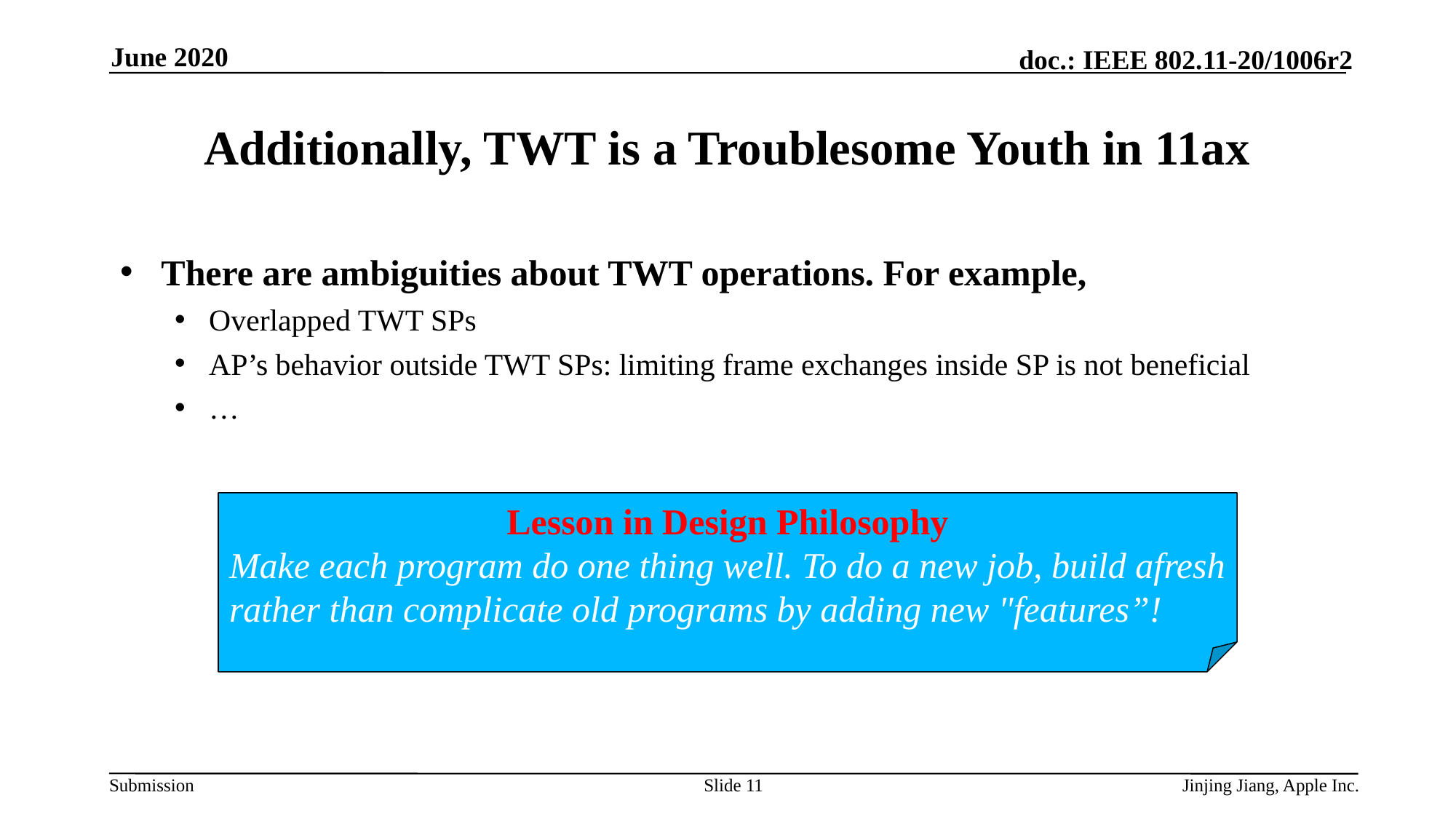

June 2020
# Additionally, TWT is a Troublesome Youth in 11ax

There are ambiguities about TWT operations. For example,
Overlapped TWT SPs
AP’s behavior outside TWT SPs: limiting frame exchanges inside SP is not beneficial
…

Lesson in Design Philosophy
Make each program do one thing well. To do a new job, build afresh rather than complicate old programs by adding new "features”!

Slide 11
Jinjing Jiang, Apple Inc.